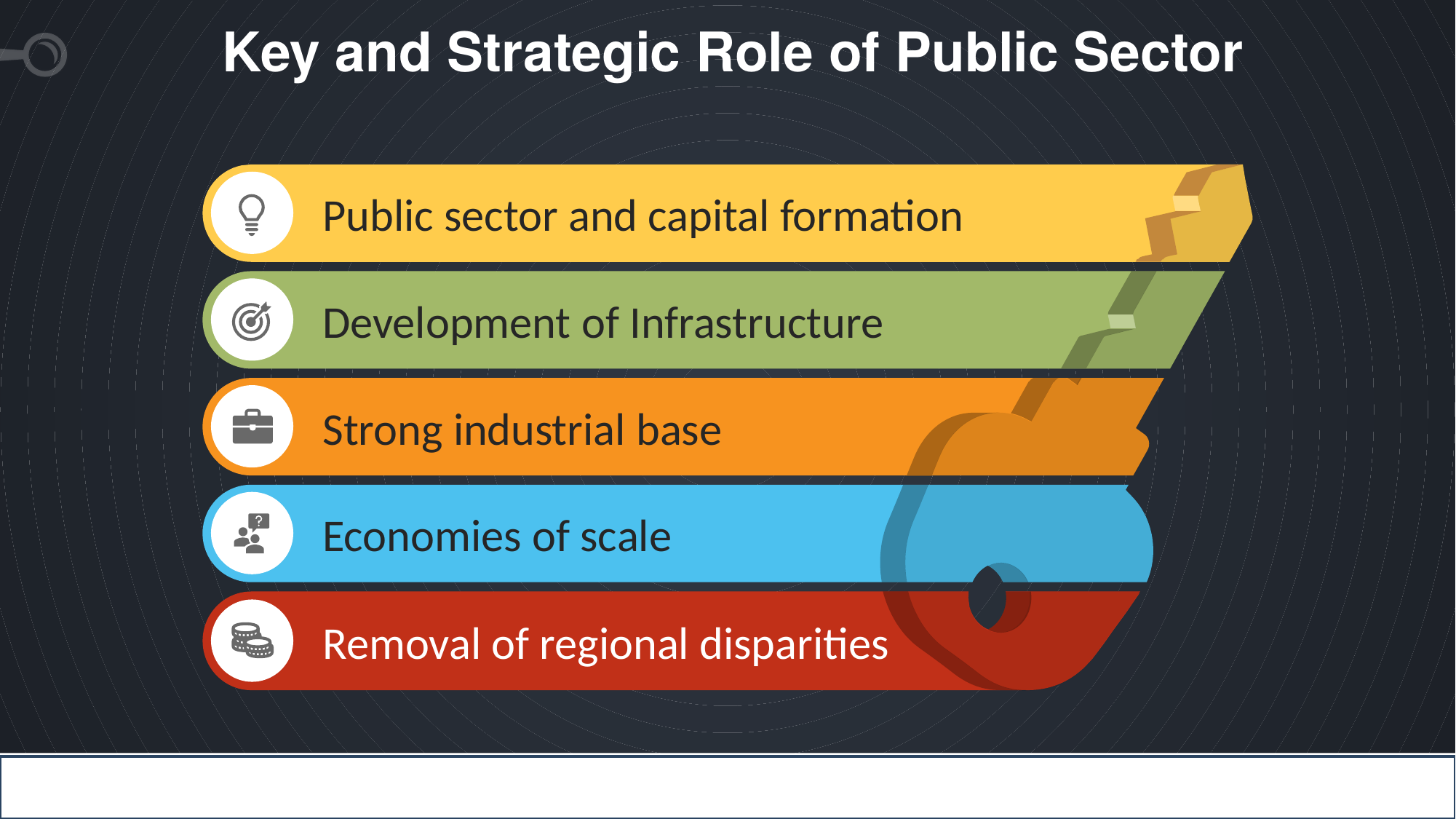

# Key and Strategic Role of Public Sector
Public sector and capital formation

Development of Infrastructure

Strong industrial base

Economies of scale

Removal of regional disparities